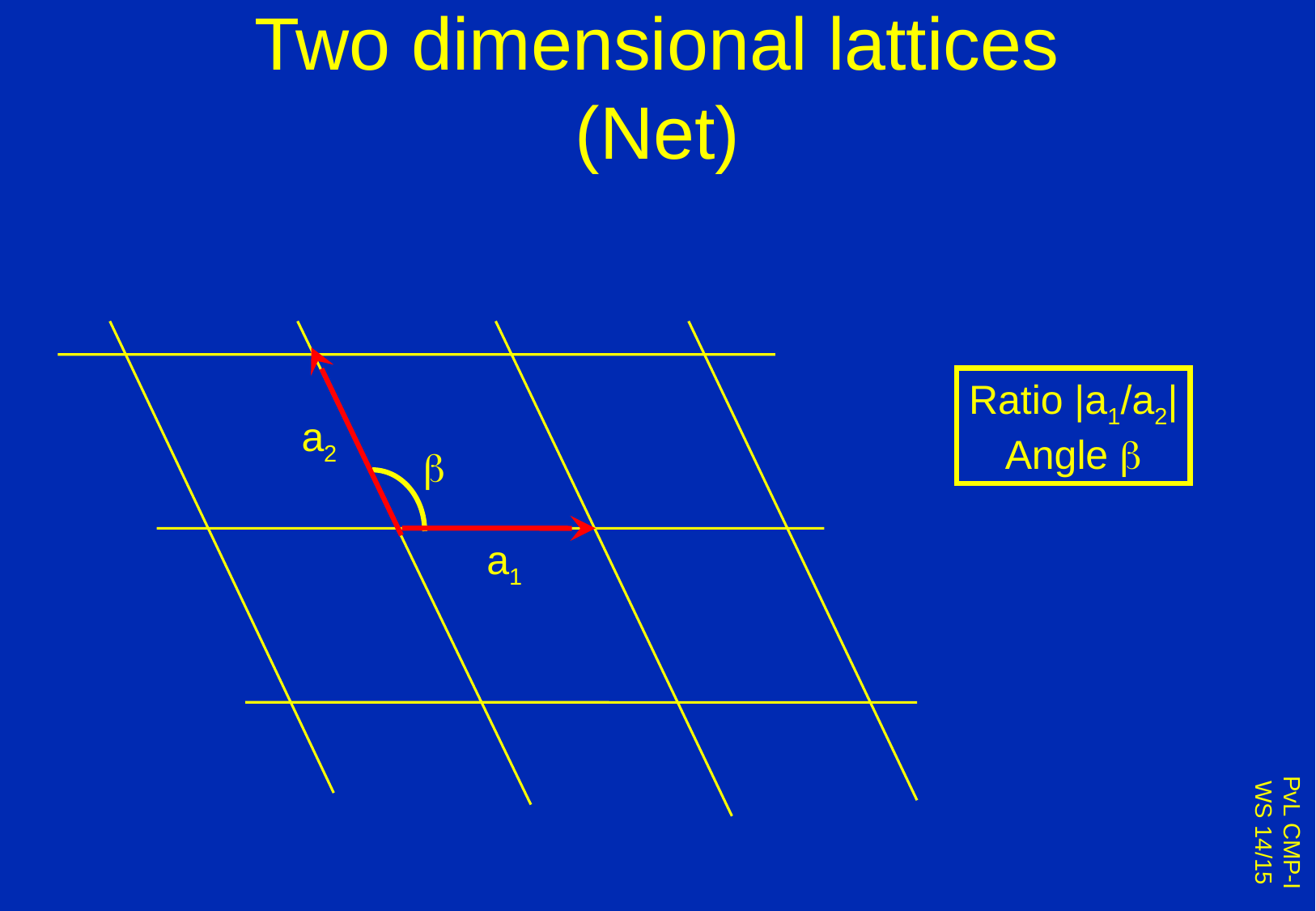

# Two dimensional lattices (Net)

a2
β

a1
Ratio |a1/a2|
Angle β